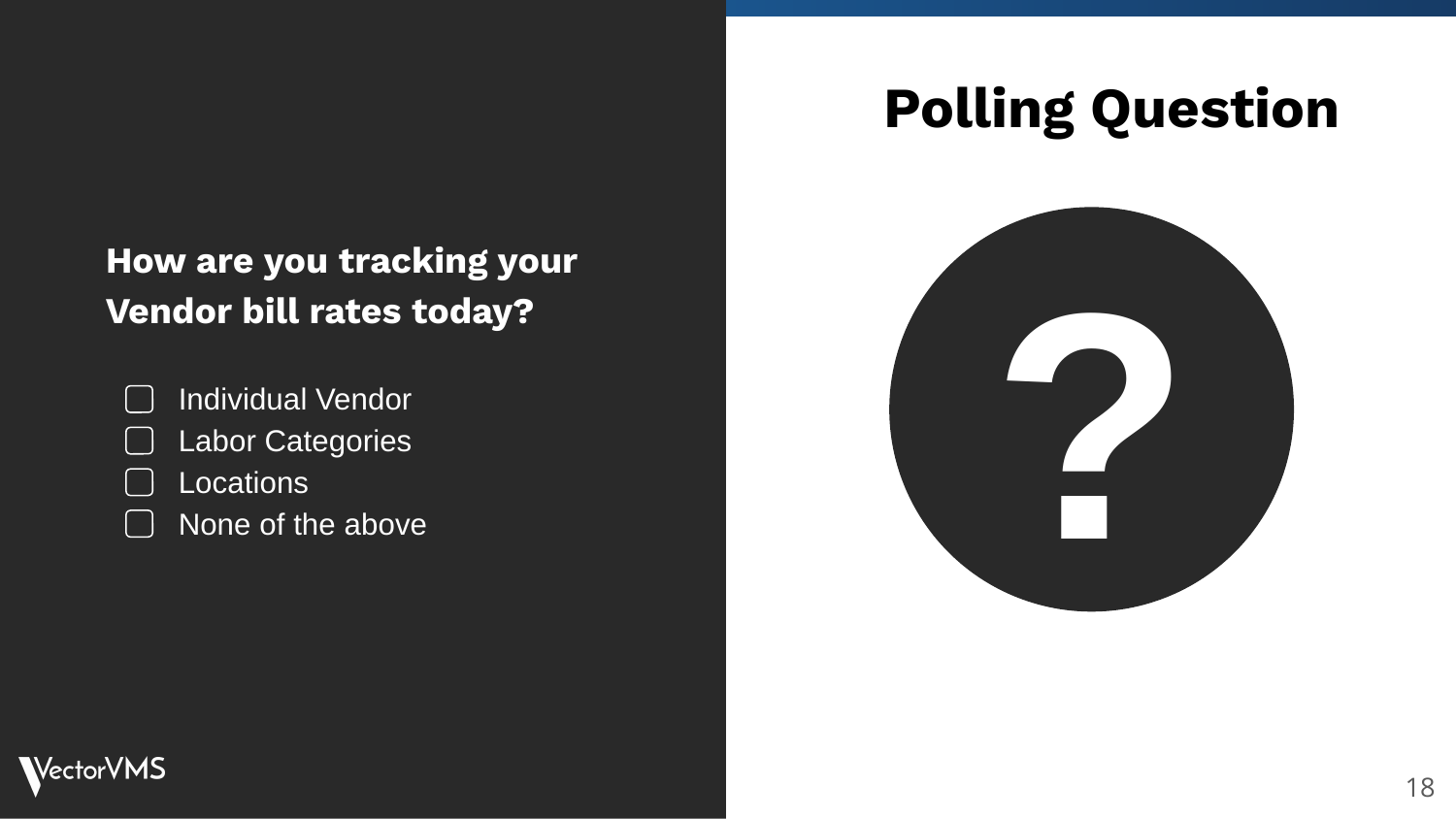

Polling Question
How are you tracking your Vendor bill rates today?
Individual Vendor
Labor Categories
Locations
None of the above

18